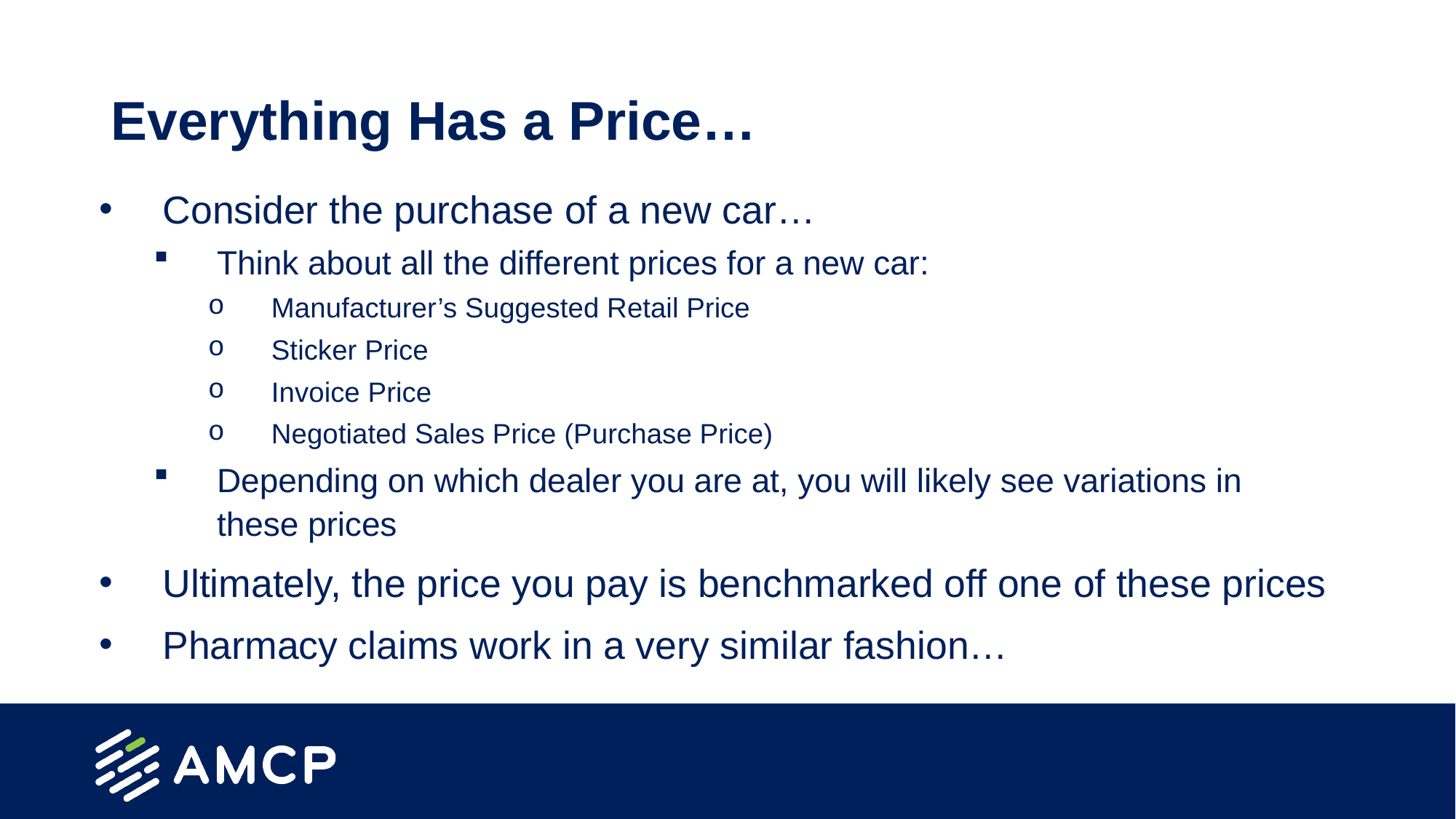

# Everything Has a Price…
Consider the purchase of a new car…
Think about all the different prices for a new car:
Manufacturer’s Suggested Retail Price
Sticker Price
Invoice Price
Negotiated Sales Price (Purchase Price)
Depending on which dealer you are at, you will likely see variations in these prices
Ultimately, the price you pay is benchmarked off one of these prices
Pharmacy claims work in a very similar fashion…